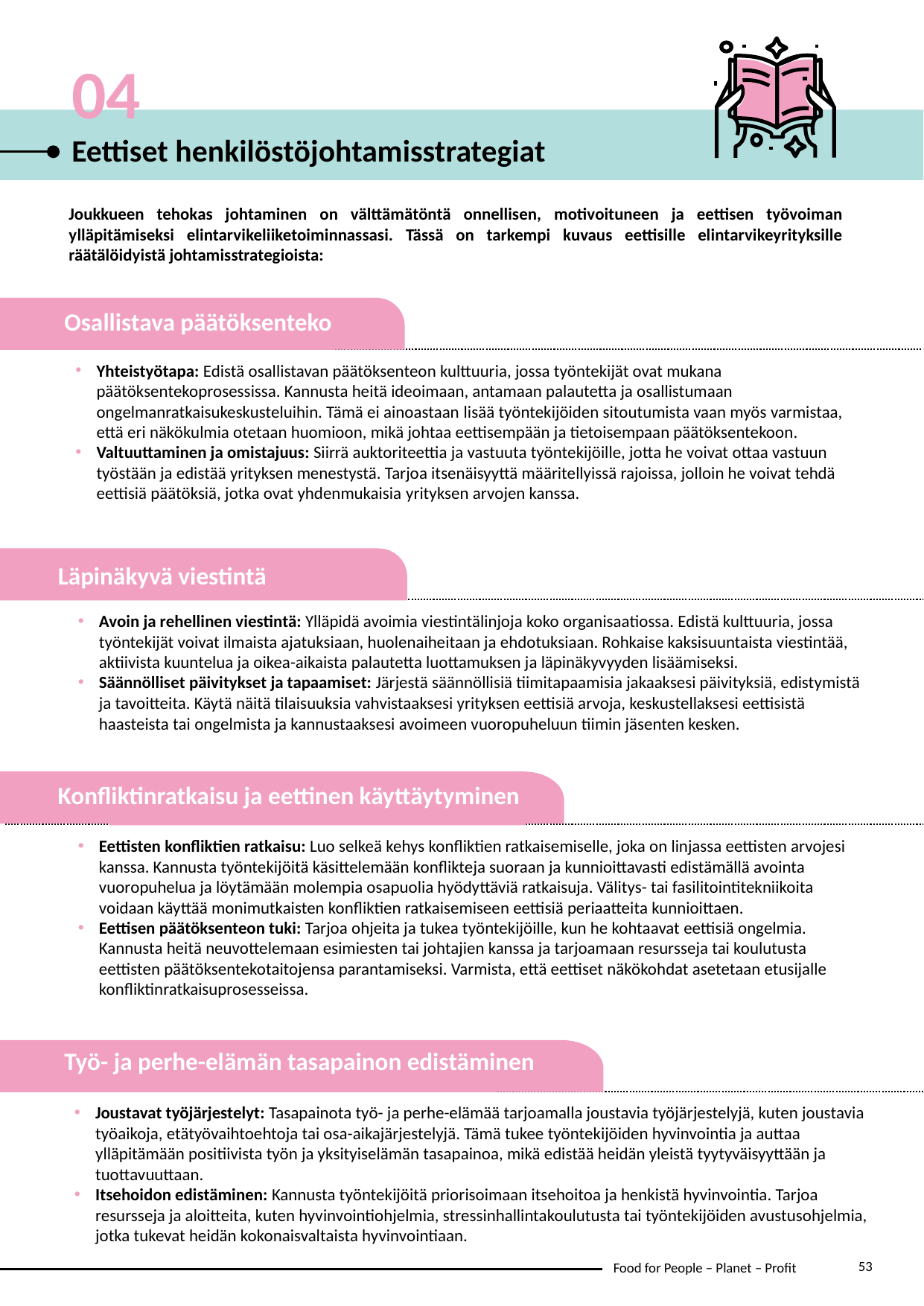

04

Eettiset henkilöstöjohtamisstrategiat

Joukkueen tehokas johtaminen on välttämätöntä onnellisen, motivoituneen ja eettisen työvoiman ylläpitämiseksi elintarvikeliiketoiminnassasi. Tässä on tarkempi kuvaus eettisille elintarvikeyrityksille räätälöidyistä johtamisstrategioista:

Yhteistyötapa: Edistä osallistavan päätöksenteon kulttuuria, jossa työntekijät ovat mukana päätöksentekoprosessissa. Kannusta heitä ideoimaan, antamaan palautetta ja osallistumaan ongelmanratkaisukeskusteluihin. Tämä ei ainoastaan ​​lisää työntekijöiden sitoutumista vaan myös varmistaa, että eri näkökulmia otetaan huomioon, mikä johtaa eettisempään ja tietoisempaan päätöksentekoon.
Valtuuttaminen ja omistajuus: Siirrä auktoriteettia ja vastuuta työntekijöille, jotta he voivat ottaa vastuun työstään ja edistää yrityksen menestystä. Tarjoa itsenäisyyttä määritellyissä rajoissa, jolloin he voivat tehdä eettisiä päätöksiä, jotka ovat yhdenmukaisia ​​yrityksen arvojen kanssa.

Osallistava päätöksenteko

Avoin ja rehellinen viestintä: Ylläpidä avoimia viestintälinjoja koko organisaatiossa. Edistä kulttuuria, jossa työntekijät voivat ilmaista ajatuksiaan, huolenaiheitaan ja ehdotuksiaan. Rohkaise kaksisuuntaista viestintää, aktiivista kuuntelua ja oikea-aikaista palautetta luottamuksen ja läpinäkyvyyden lisäämiseksi.
Säännölliset päivitykset ja tapaamiset: Järjestä säännöllisiä tiimitapaamisia jakaaksesi päivityksiä, edistymistä ja tavoitteita. Käytä näitä tilaisuuksia vahvistaaksesi yrityksen eettisiä arvoja, keskustellaksesi eettisistä haasteista tai ongelmista ja kannustaaksesi avoimeen vuoropuheluun tiimin jäsenten kesken.

Läpinäkyvä viestintä

Eettisten konfliktien ratkaisu: Luo selkeä kehys konfliktien ratkaisemiselle, joka on linjassa eettisten arvojesi kanssa. Kannusta työntekijöitä käsittelemään konflikteja suoraan ja kunnioittavasti edistämällä avointa vuoropuhelua ja löytämään molempia osapuolia hyödyttäviä ratkaisuja. Välitys- tai fasilitointitekniikoita voidaan käyttää monimutkaisten konfliktien ratkaisemiseen eettisiä periaatteita kunnioittaen.
Eettisen päätöksenteon tuki: Tarjoa ohjeita ja tukea työntekijöille, kun he kohtaavat eettisiä ongelmia. Kannusta heitä neuvottelemaan esimiesten tai johtajien kanssa ja tarjoamaan resursseja tai koulutusta eettisten päätöksentekotaitojensa parantamiseksi. Varmista, että eettiset näkökohdat asetetaan etusijalle konfliktinratkaisuprosesseissa.

Konfliktinratkaisu ja eettinen käyttäytyminen

Joustavat työjärjestelyt: Tasapainota työ- ja perhe-elämää tarjoamalla joustavia työjärjestelyjä, kuten joustavia työaikoja, etätyövaihtoehtoja tai osa-aikajärjestelyjä. Tämä tukee työntekijöiden hyvinvointia ja auttaa ylläpitämään positiivista työn ja yksityiselämän tasapainoa, mikä edistää heidän yleistä tyytyväisyyttään ja tuottavuuttaan.
Itsehoidon edistäminen: Kannusta työntekijöitä priorisoimaan itsehoitoa ja henkistä hyvinvointia. Tarjoa resursseja ja aloitteita, kuten hyvinvointiohjelmia, stressinhallintakoulutusta tai työntekijöiden avustusohjelmia, jotka tukevat heidän kokonaisvaltaista hyvinvointiaan.

Työ- ja perhe-elämän tasapainon edistäminen
53